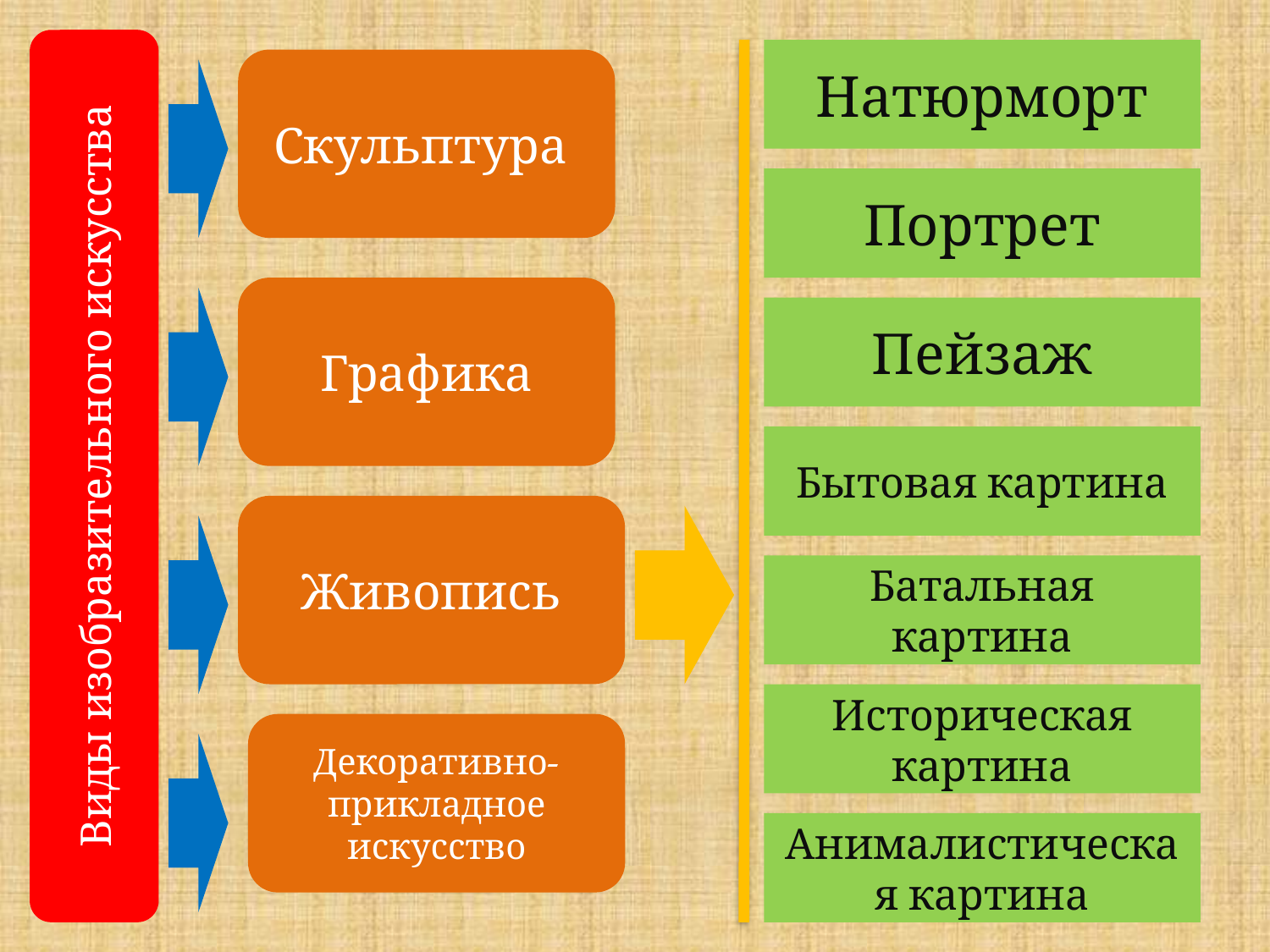

Натюрморт
Скульптура

Портрет
Графика

Пейзаж
Виды изобразительного искусства
Бытовая картина
Живопись

Батальная картина
Историческая картина
Декоративно-прикладное искусство

Анималистическая картина